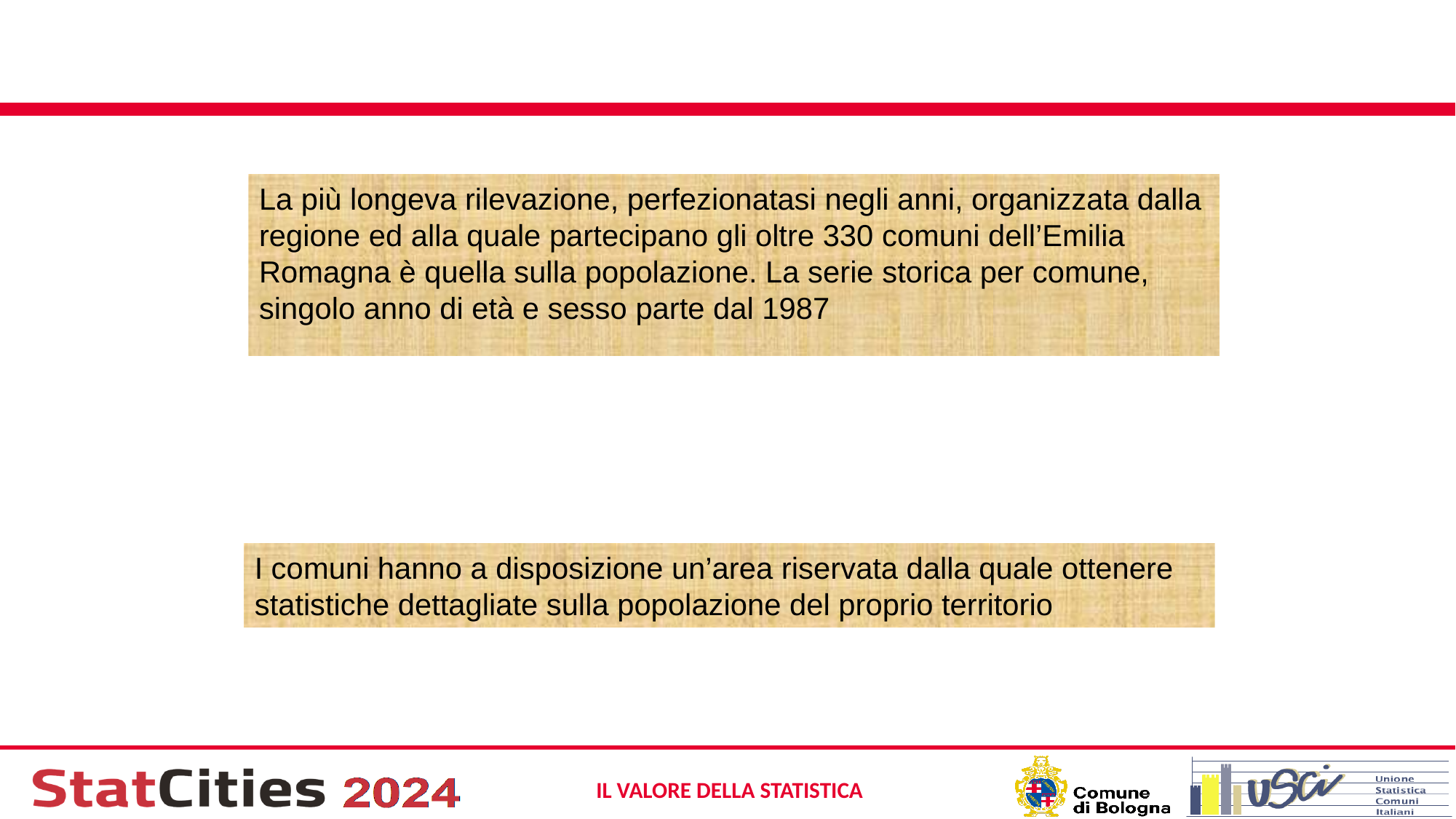

#
La più longeva rilevazione, perfezionatasi negli anni, organizzata dalla regione ed alla quale partecipano gli oltre 330 comuni dell’Emilia Romagna è quella sulla popolazione. La serie storica per comune, singolo anno di età e sesso parte dal 1987

I comuni hanno a disposizione un’area riservata dalla quale ottenere statistiche dettagliate sulla popolazione del proprio territorio